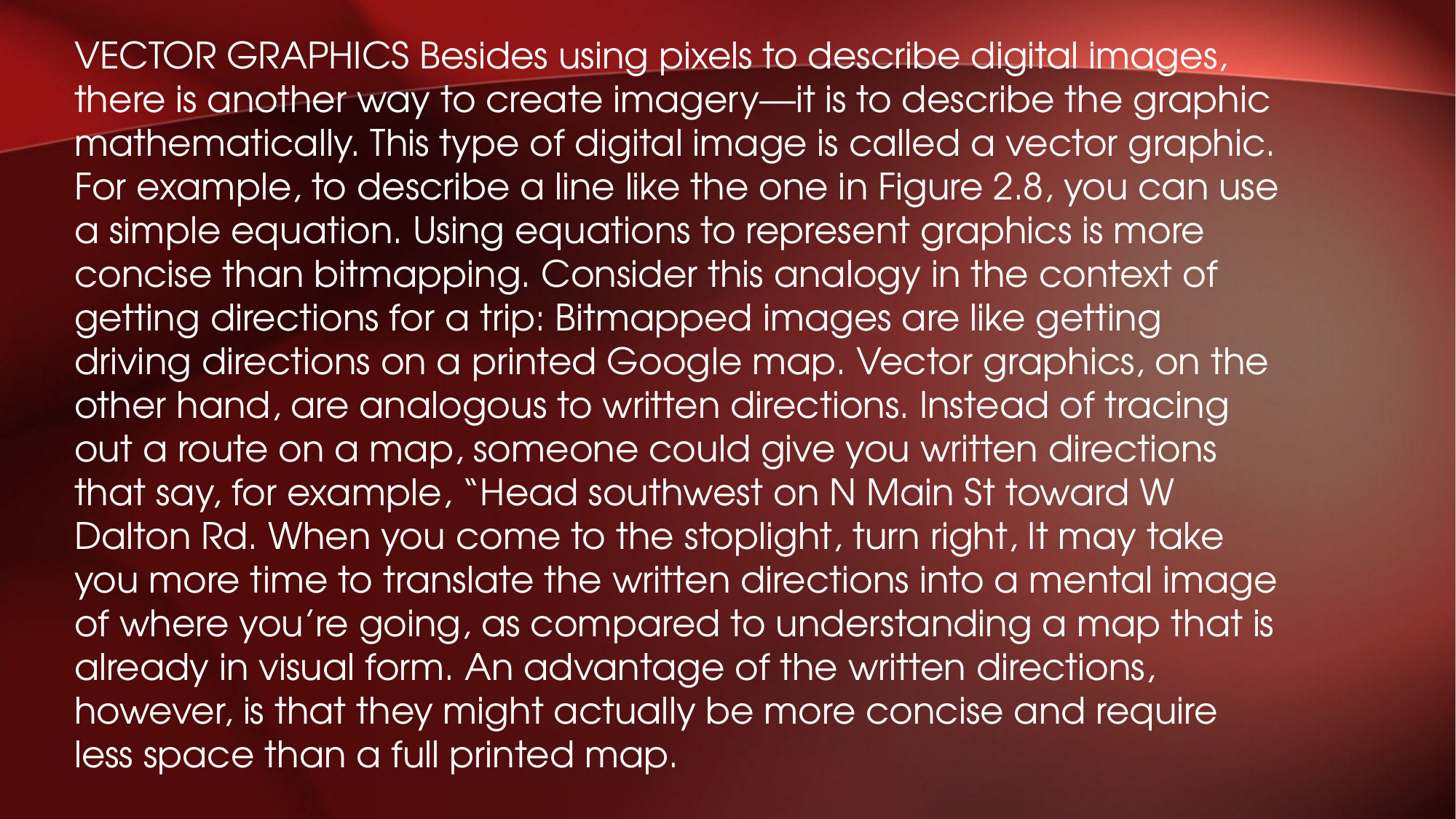

VECTOR GRAPHICS Besides using pixels to describe digital images, there is another way to create imagery—it is to describe the graphic mathematically. This type of digital image is called a vector graphic. For example, to describe a line like the one in Figure 2.8, you can use a simple equation. Using equations to represent graphics is more concise than bitmapping. Consider this analogy in the context of getting directions for a trip: Bitmapped images are like getting driving directions on a printed Google map. Vector graphics, on the other hand, are analogous to written directions. Instead of tracing out a route on a map, someone could give you written directions that say, for example, “Head southwest on N Main St toward W Dalton Rd. When you come to the stoplight, turn right, It may take you more time to translate the written directions into a mental image of where you’re going, as compared to understanding a map that is already in visual form. An advantage of the written directions, however, is that they might actually be more concise and require less space than a full printed map.